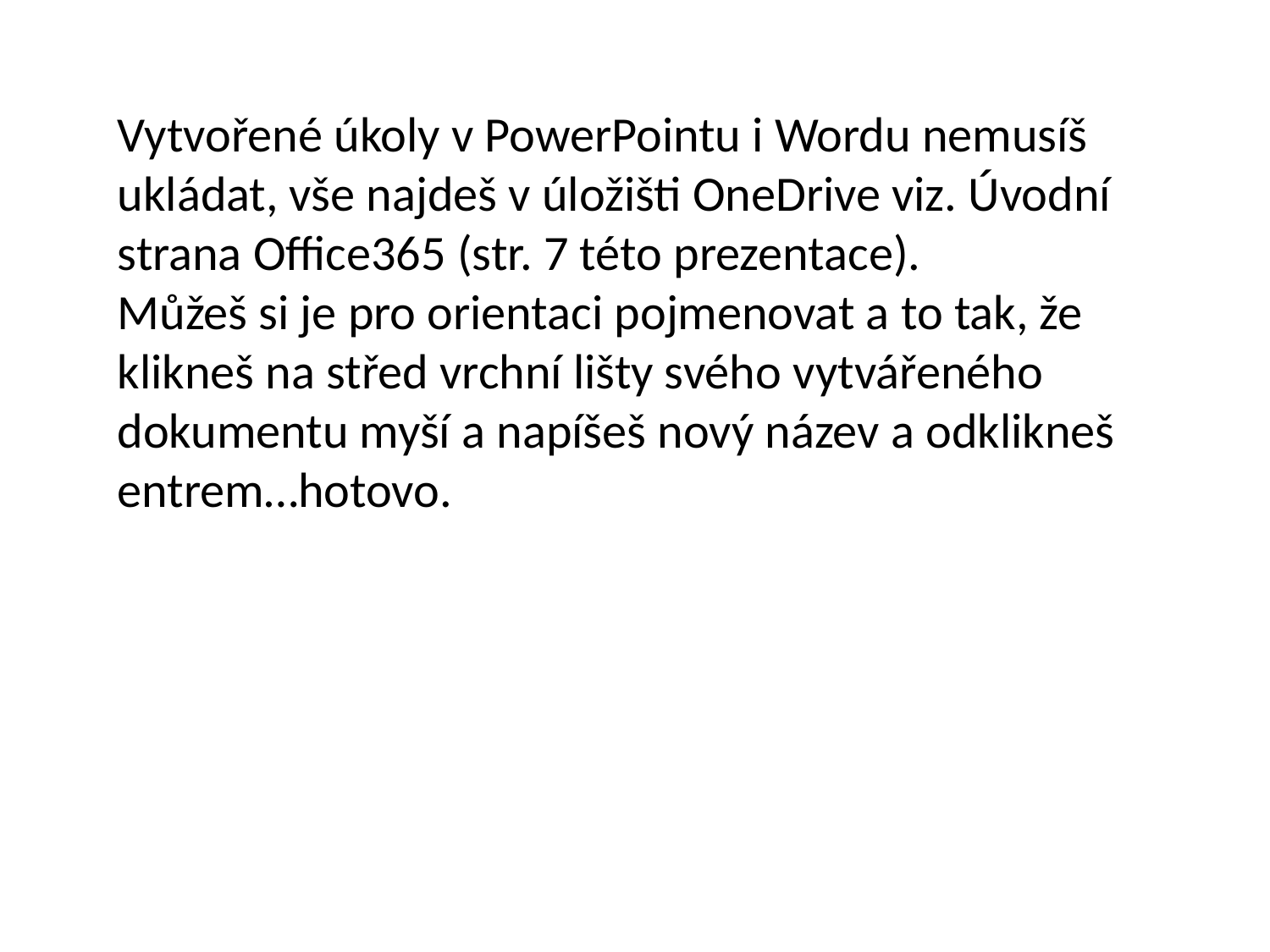

Vytvořené úkoly v PowerPointu i Wordu nemusíš ukládat, vše najdeš v úložišti OneDrive viz. Úvodní strana Office365 (str. 7 této prezentace).
Můžeš si je pro orientaci pojmenovat a to tak, že klikneš na střed vrchní lišty svého vytvářeného dokumentu myší a napíšeš nový název a odklikneš entrem…hotovo.